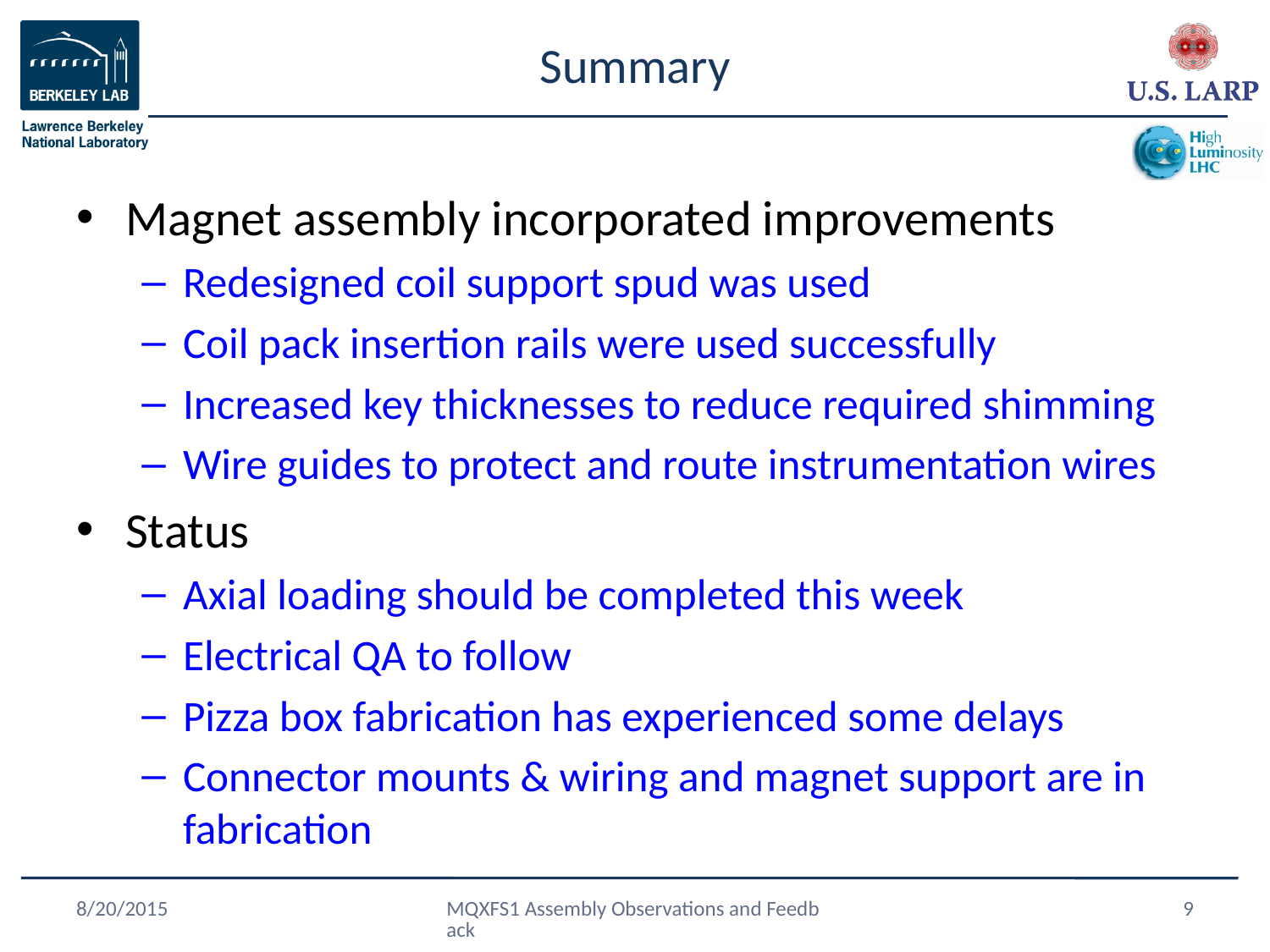

# Summary
Magnet assembly incorporated improvements
Redesigned coil support spud was used
Coil pack insertion rails were used successfully
Increased key thicknesses to reduce required shimming
Wire guides to protect and route instrumentation wires
Status
Axial loading should be completed this week
Electrical QA to follow
Pizza box fabrication has experienced some delays
Connector mounts & wiring and magnet support are in fabrication

8/20/2015
MQXFS1 Assembly Observations and Feedback
9